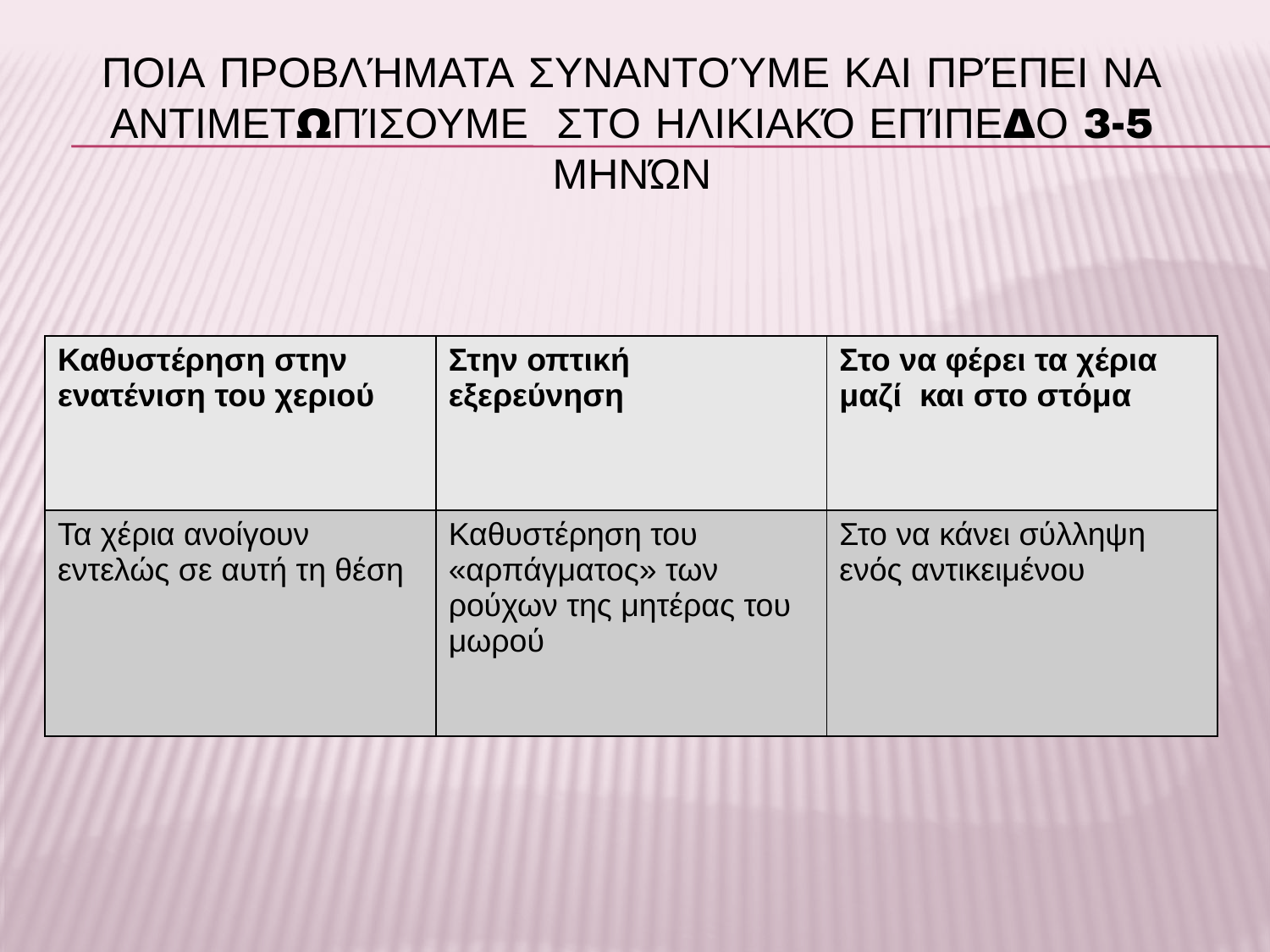

# Ποια προβλήματα συναντούμε και πρέπει να αντιμετωπίσουμε  στο ηλικιακό επίπεδο 3-5 μηνών
| Καθυστέρηση στην ενατένιση του χεριού | Στην οπτική εξερεύνηση | Στο να φέρει τα χέρια μαζί και στο στόμα |
| --- | --- | --- |
| Τα χέρια ανοίγουν εντελώς σε αυτή τη θέση | Καθυστέρηση του «αρπάγματος» των ρούχων της μητέρας του μωρού | Στο να κάνει σύλληψη ενός αντικειμένου |